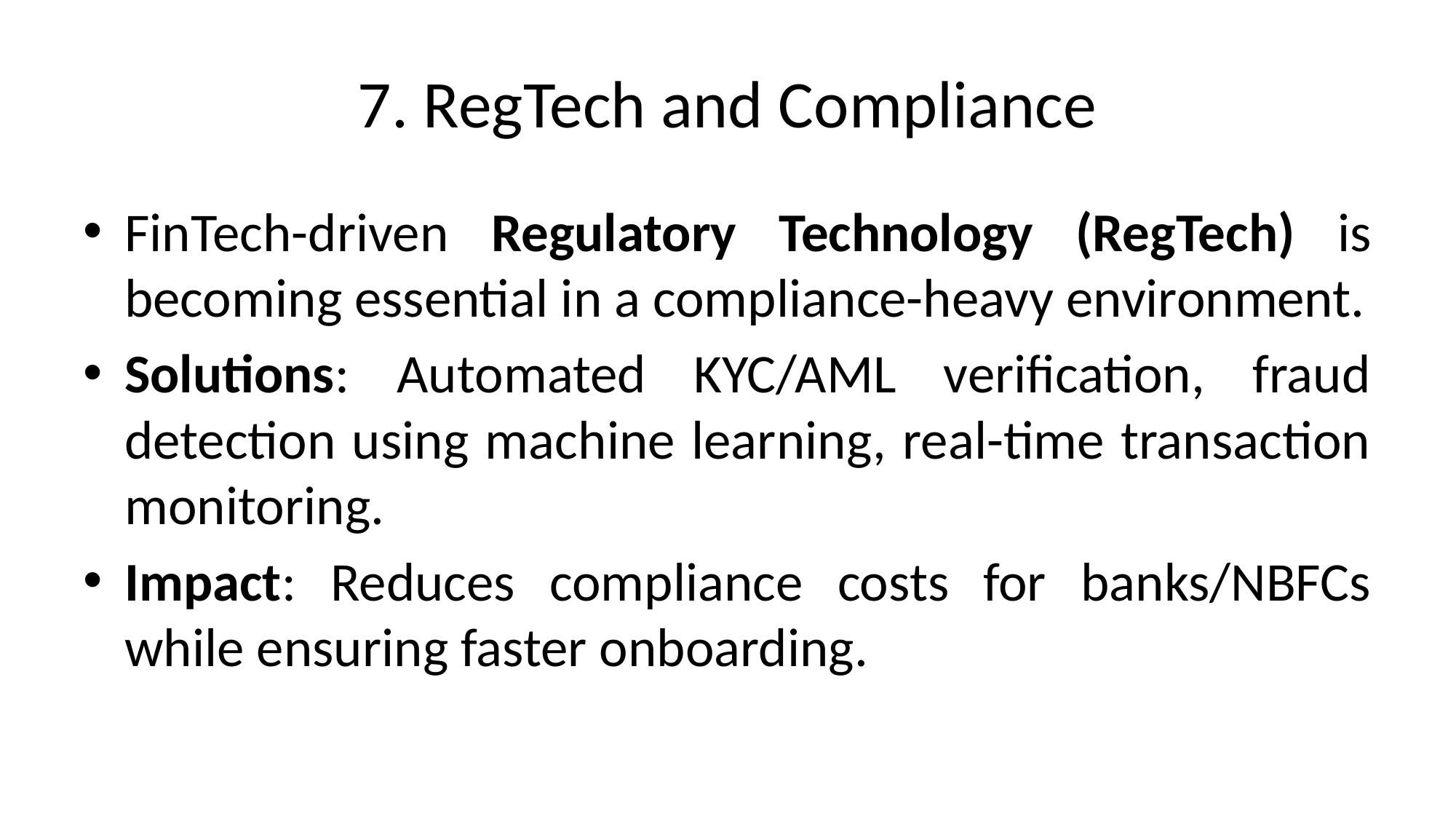

# 7. RegTech and Compliance
FinTech-driven Regulatory Technology (RegTech) is becoming essential in a compliance-heavy environment.
Solutions: Automated KYC/AML verification, fraud detection using machine learning, real-time transaction monitoring.
Impact: Reduces compliance costs for banks/NBFCs while ensuring faster onboarding.